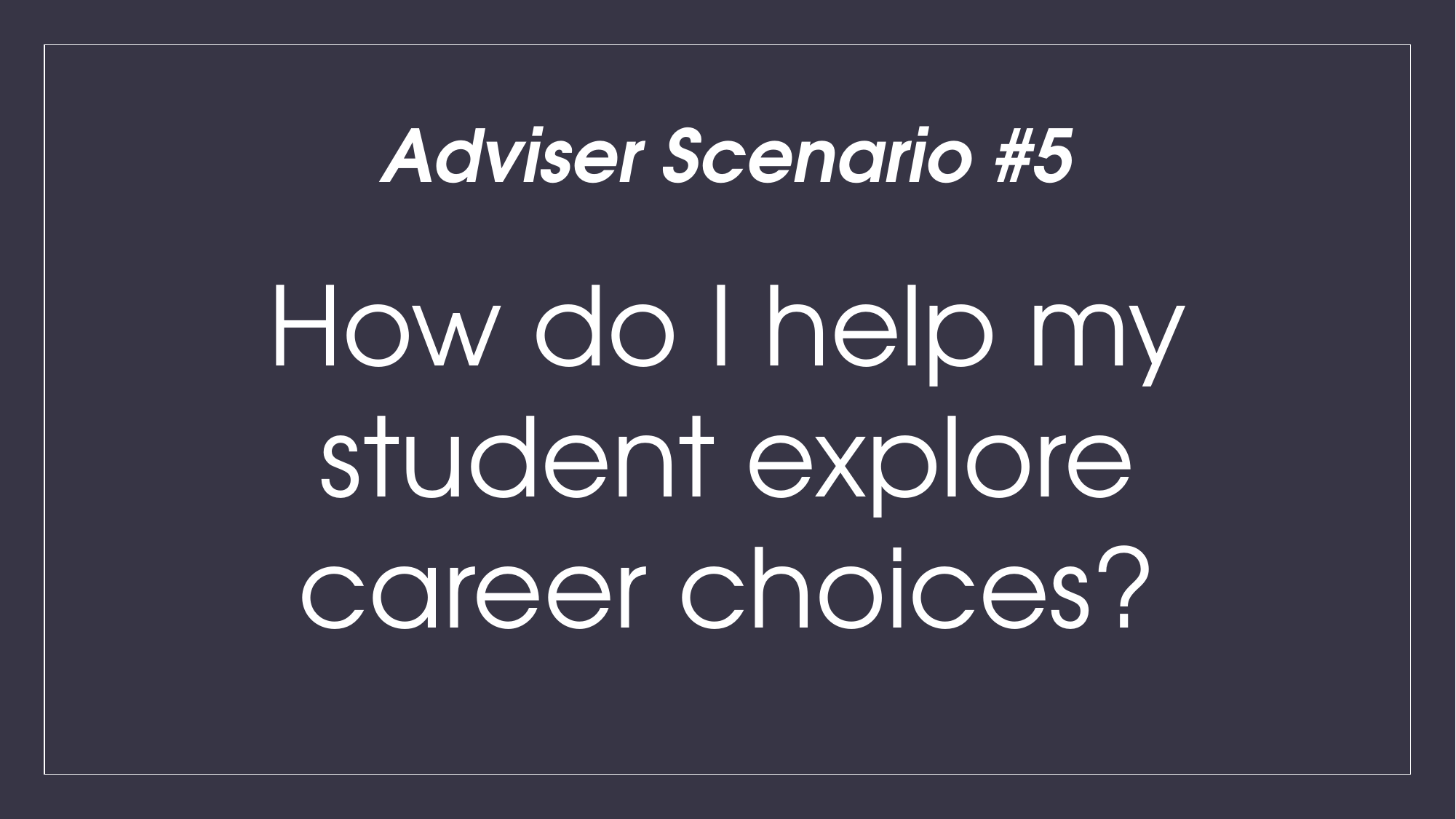

# Adviser Scenario #5
How do I help my student explore career choices?